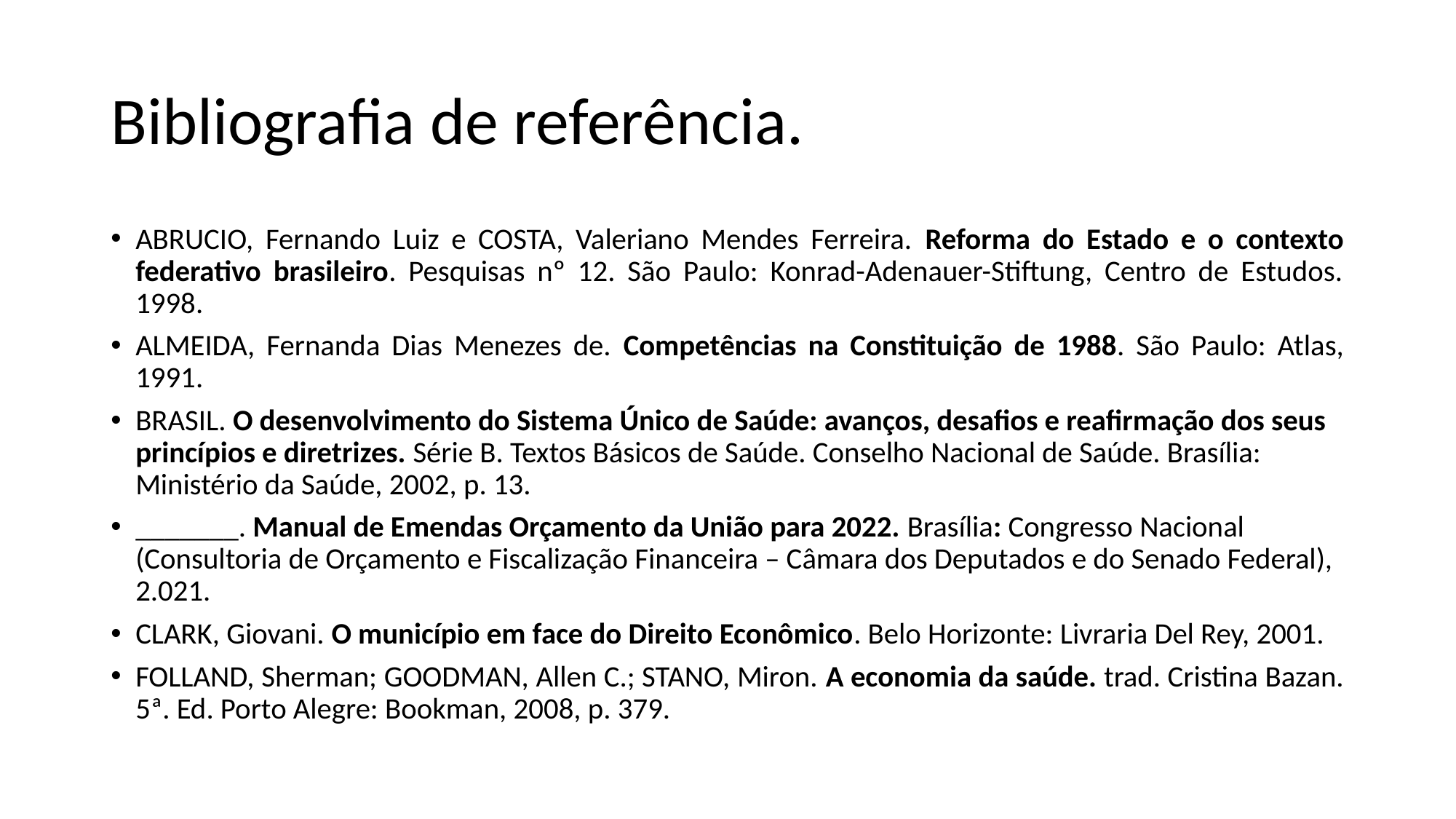

# Bibliografia de referência.
ABRUCIO, Fernando Luiz e COSTA, Valeriano Mendes Ferreira. Reforma do Estado e o contexto federativo brasileiro. Pesquisas nº 12. São Paulo: Konrad-Adenauer-Stiftung, Centro de Estudos. 1998.
ALMEIDA, Fernanda Dias Menezes de. Competências na Constituição de 1988. São Paulo: Atlas, 1991.
BRASIL. O desenvolvimento do Sistema Único de Saúde: avanços, desafios e reafirmação dos seus princípios e diretrizes. Série B. Textos Básicos de Saúde. Conselho Nacional de Saúde. Brasília: Ministério da Saúde, 2002, p. 13.
_______. Manual de Emendas Orçamento da União para 2022. Brasília: Congresso Nacional (Consultoria de Orçamento e Fiscalização Financeira – Câmara dos Deputados e do Senado Federal), 2.021.
CLARK, Giovani. O município em face do Direito Econômico. Belo Horizonte: Livraria Del Rey, 2001.
FOLLAND, Sherman; GOODMAN, Allen C.; STANO, Miron. A economia da saúde. trad. Cristina Bazan. 5ª. Ed. Porto Alegre: Bookman, 2008, p. 379.